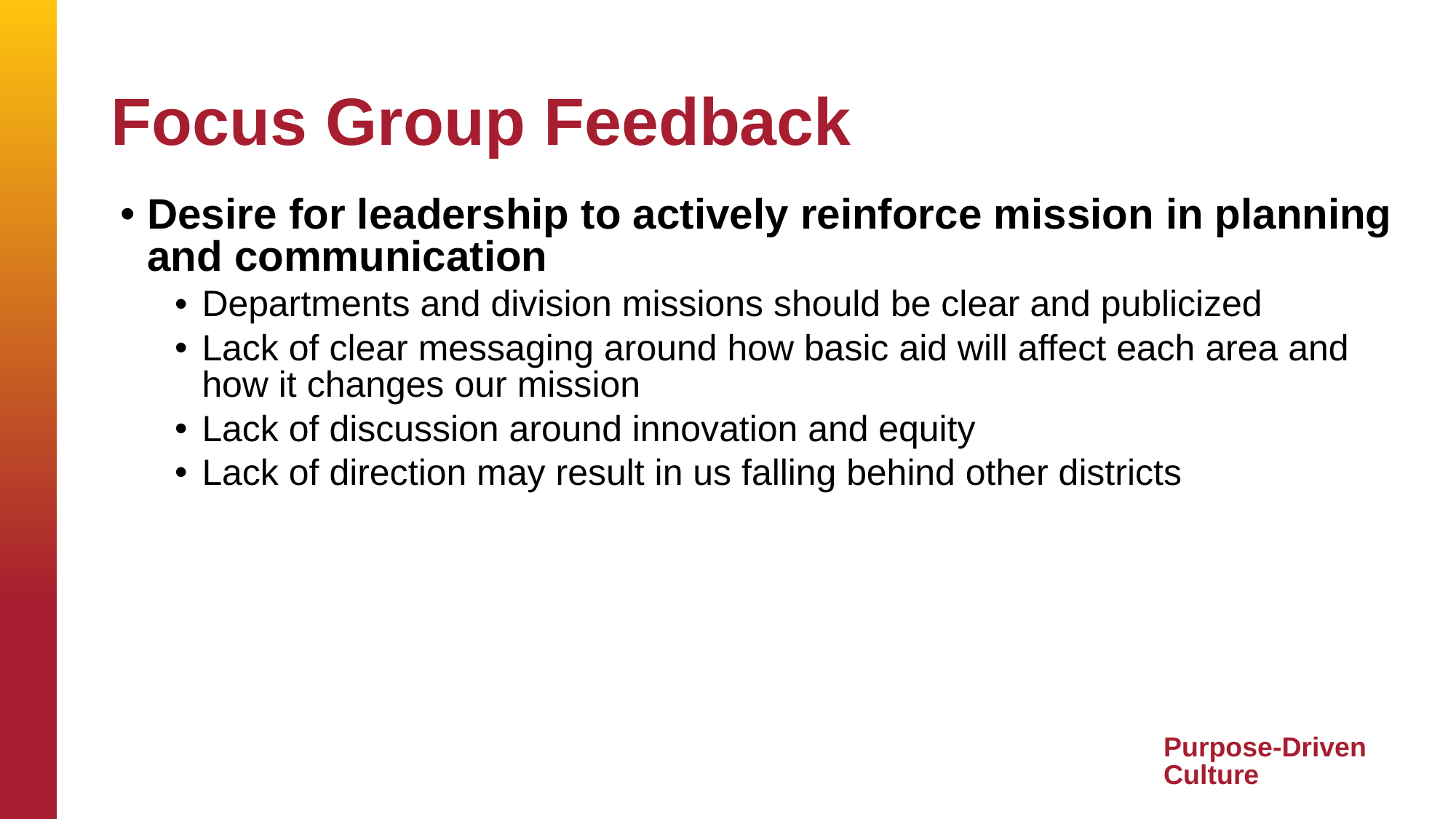

Focus Group Feedback
Desire for leadership to actively reinforce mission in planning and communication
Departments and division missions should be clear and publicized
Lack of clear messaging around how basic aid will affect each area and how it changes our mission
Lack of discussion around innovation and equity
Lack of direction may result in us falling behind other districts

Purpose-Driven Culture